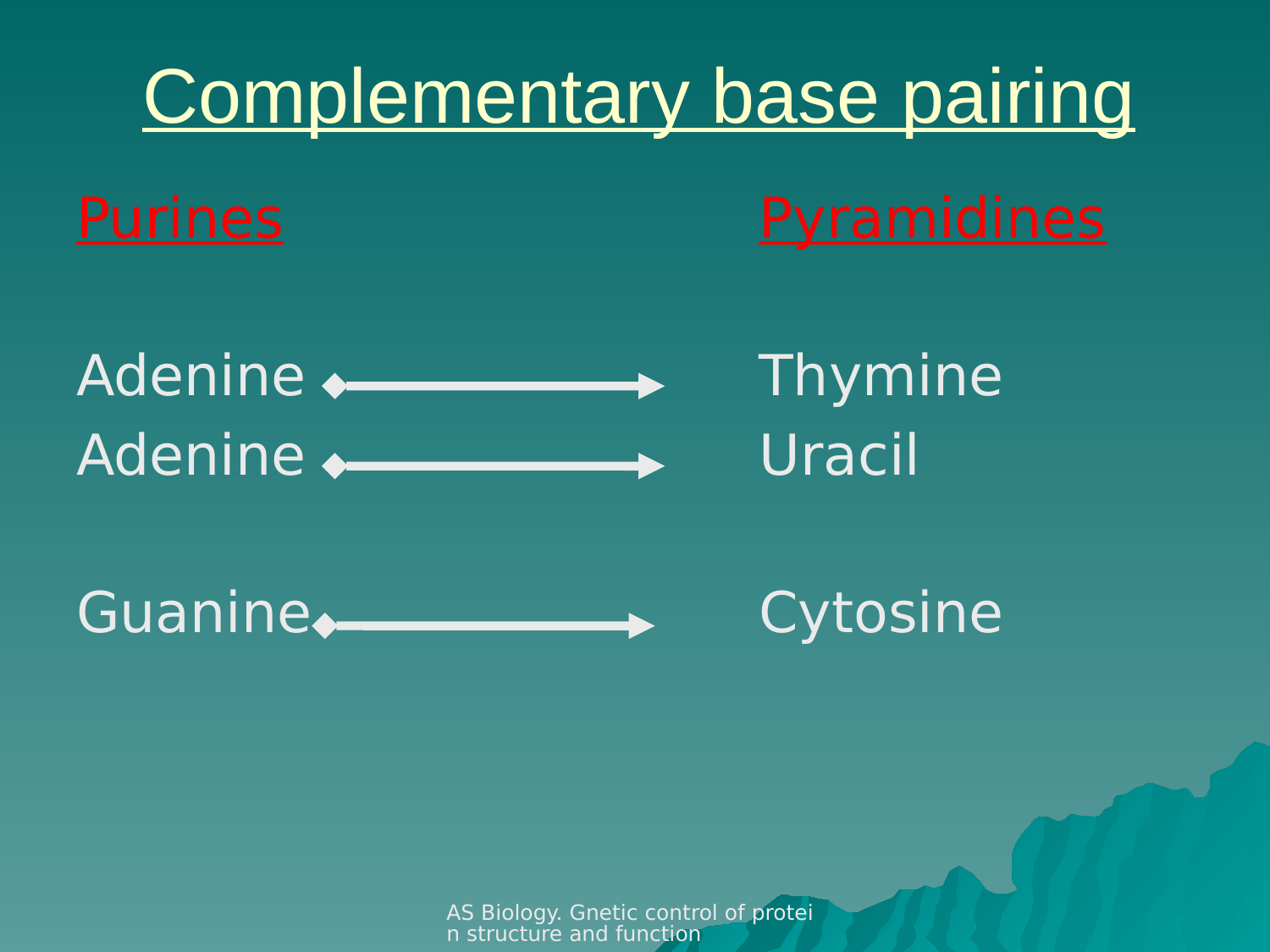

# Complementary base pairing

Purines				Pyramidines

Adenine 				Thymine
Adenine				Uracil

Guanine				Cytosine

AS Biology. Gnetic control of protein structure and function